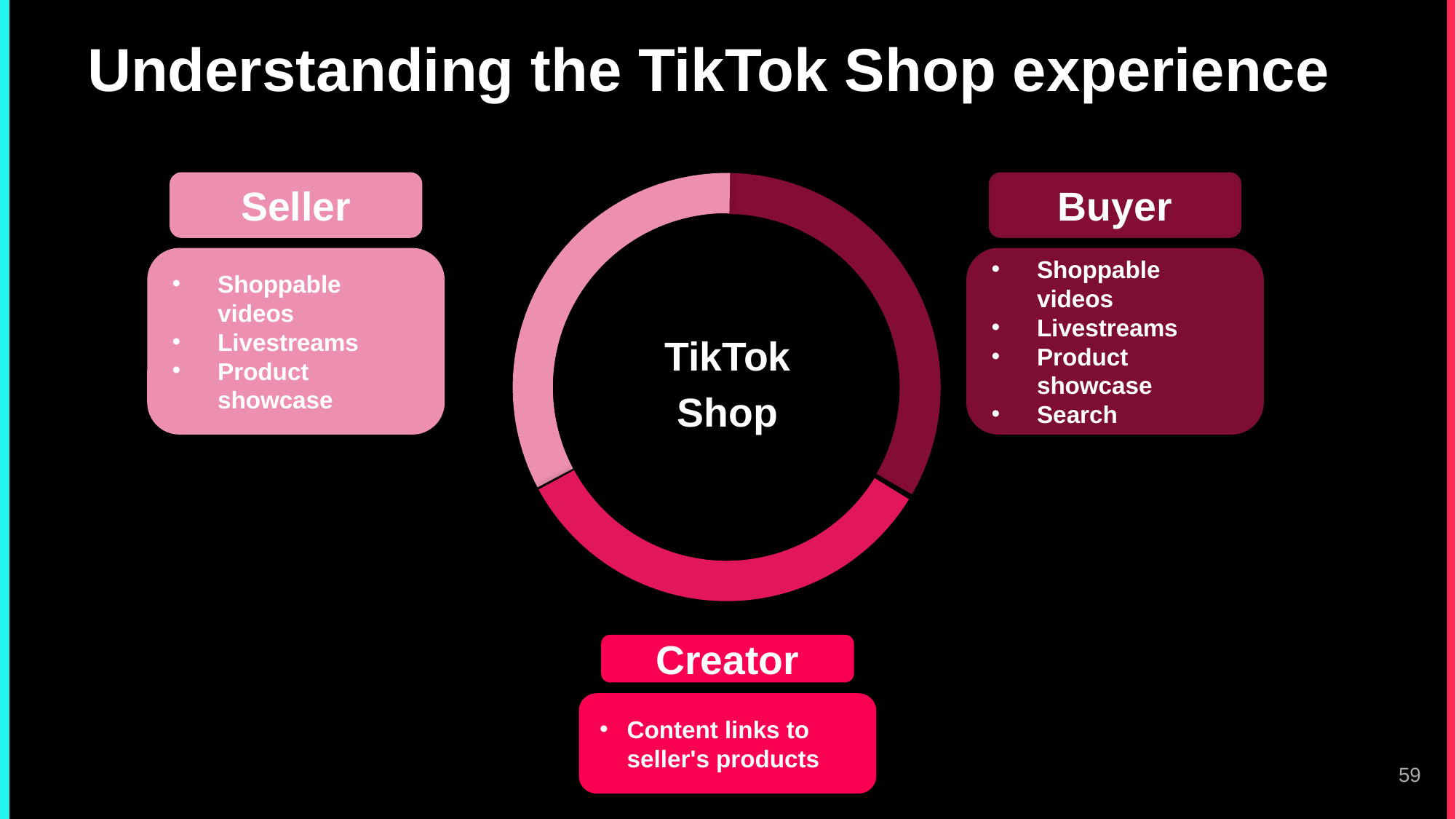

Understanding the TikTok Shop experience

Seller
Buyer
Shoppable videos
Livestreams
Product showcase
Shoppable videos
Livestreams
Product showcase
Search
TikTok Shop
Creator
Content links to seller's products
59